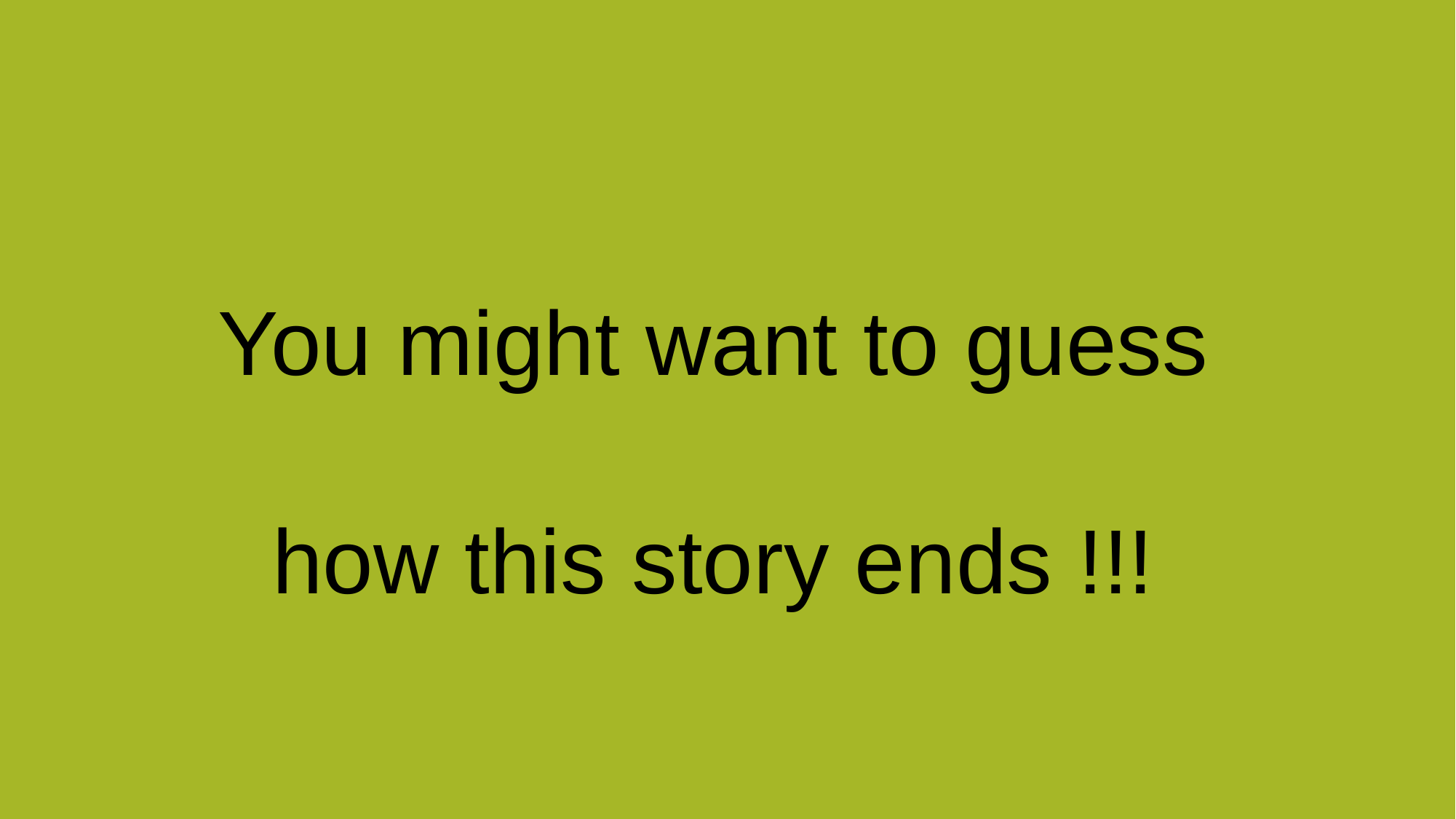

You might want to guess how this story ends !!!